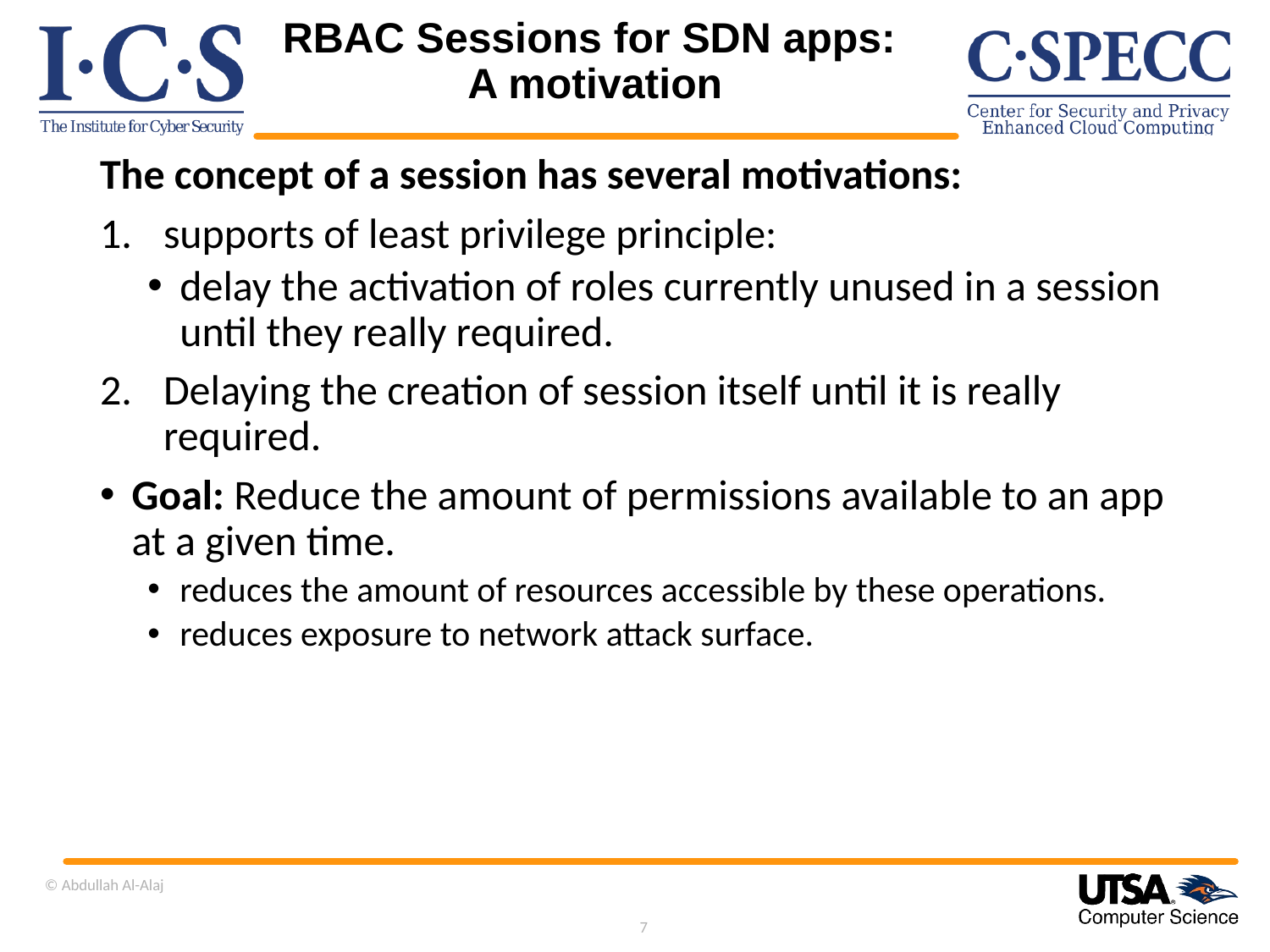

# RBAC Sessions for SDN apps: A motivation
The concept of a session has several motivations:
supports of least privilege principle:
delay the activation of roles currently unused in a session until they really required.
Delaying the creation of session itself until it is really required.
Goal: Reduce the amount of permissions available to an app at a given time.
reduces the amount of resources accessible by these operations.
reduces exposure to network attack surface.
© Abdullah Al-Alaj
7